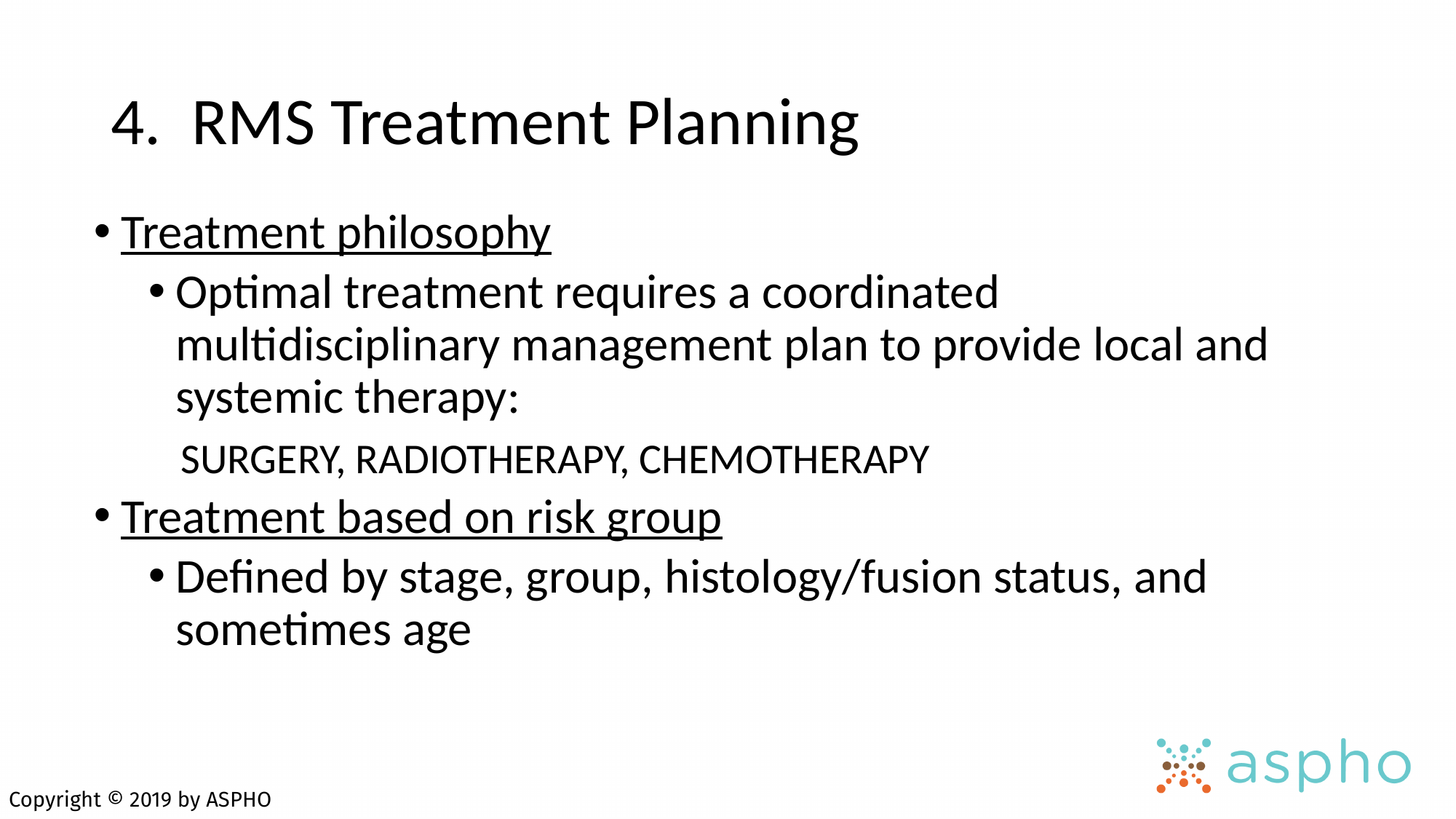

# 4.  RMS Treatment Planning
Treatment philosophy
Optimal treatment requires a coordinated multidisciplinary management plan to provide local and systemic therapy:
   SURGERY, RADIOTHERAPY, CHEMOTHERAPY
Treatment based on risk group
Defined by stage, group, histology/fusion status, and sometimes age

Copyright © 2019 by ASPHO